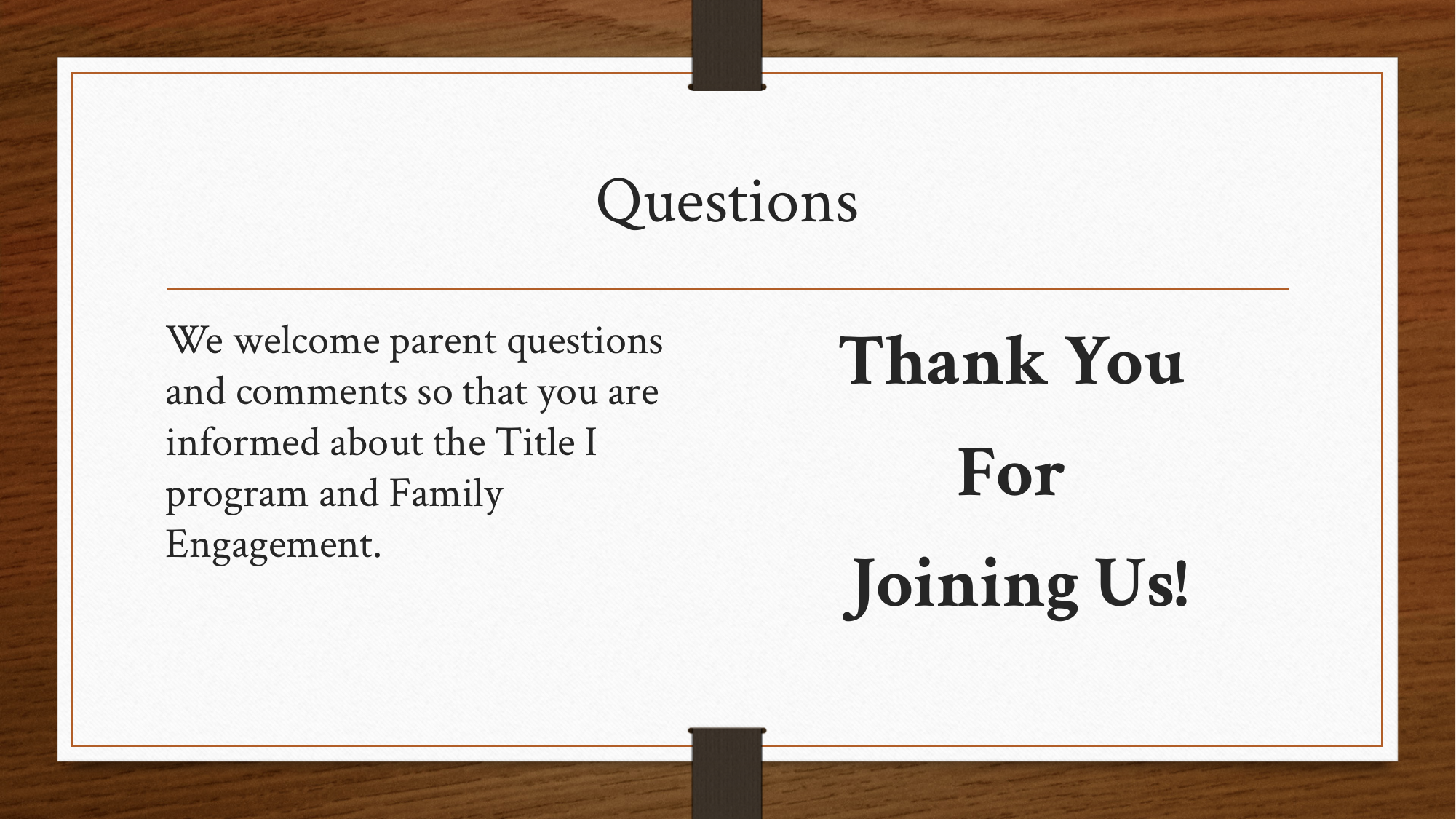

# Questions
We welcome parent questions and comments so that you are informed about the Title I program and Family Engagement.

Thank You
For
Joining Us!